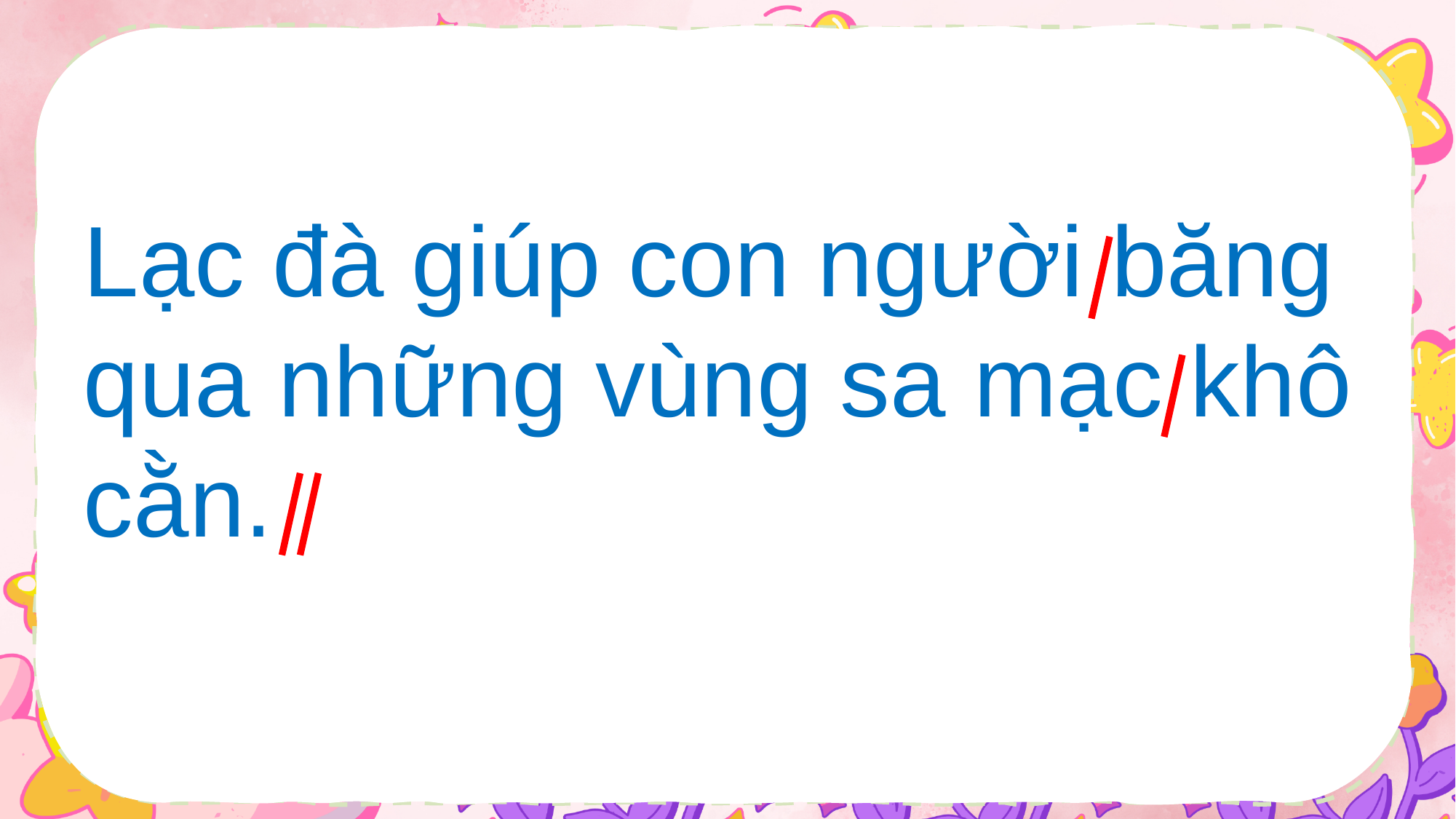

#
Lạc đà giúp con người băng qua những vùng sa mạc khô cằn.